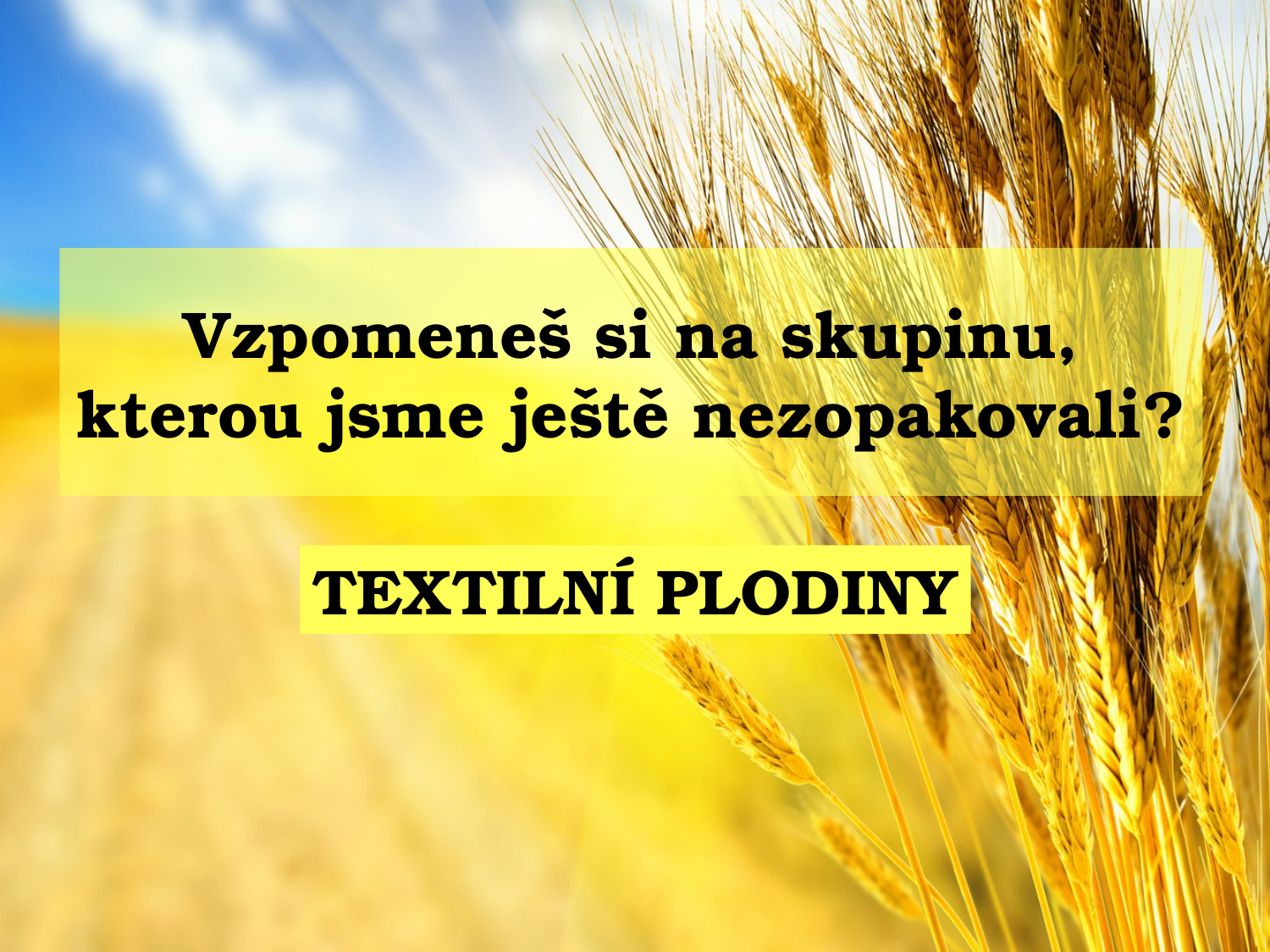

# Vzpomeneš si na skupinu, kterou jsme ještě nezopakovali?
TEXTILNÍ PLODINY